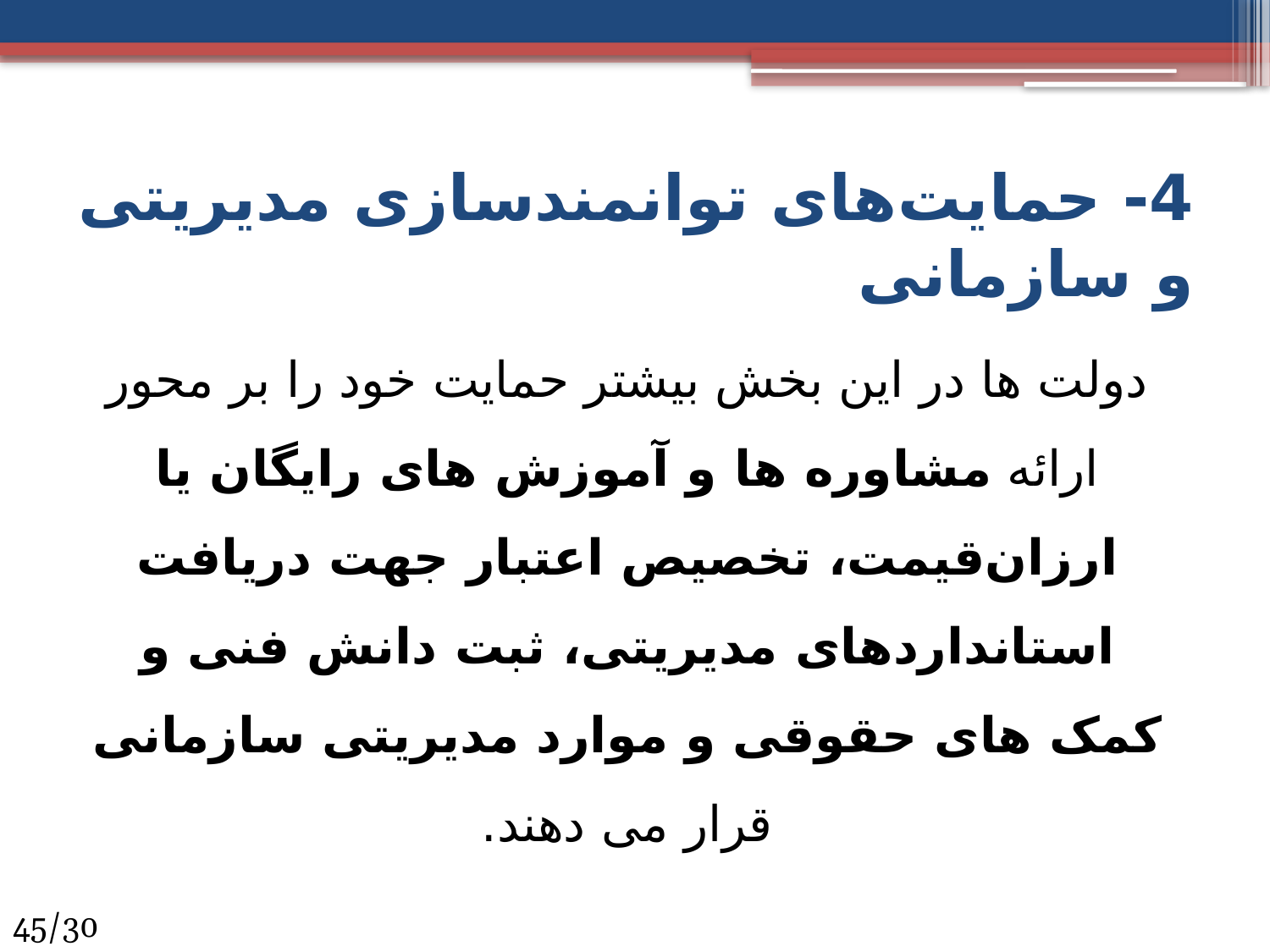

# 4- حمایت‌های توانمندسازی مدیریتی و سازمانی
دولت ها در این بخش بیشتر حمایت خود را بر محور ارائه مشاوره ها و آموزش های رایگان یا ارزان‌قیمت، تخصیص اعتبار جهت دریافت استانداردهای مدیریتی، ثبت دانش فنی و کمک های حقوقی و موارد مدیریتی سازمانی قرار می دهند.
45/30